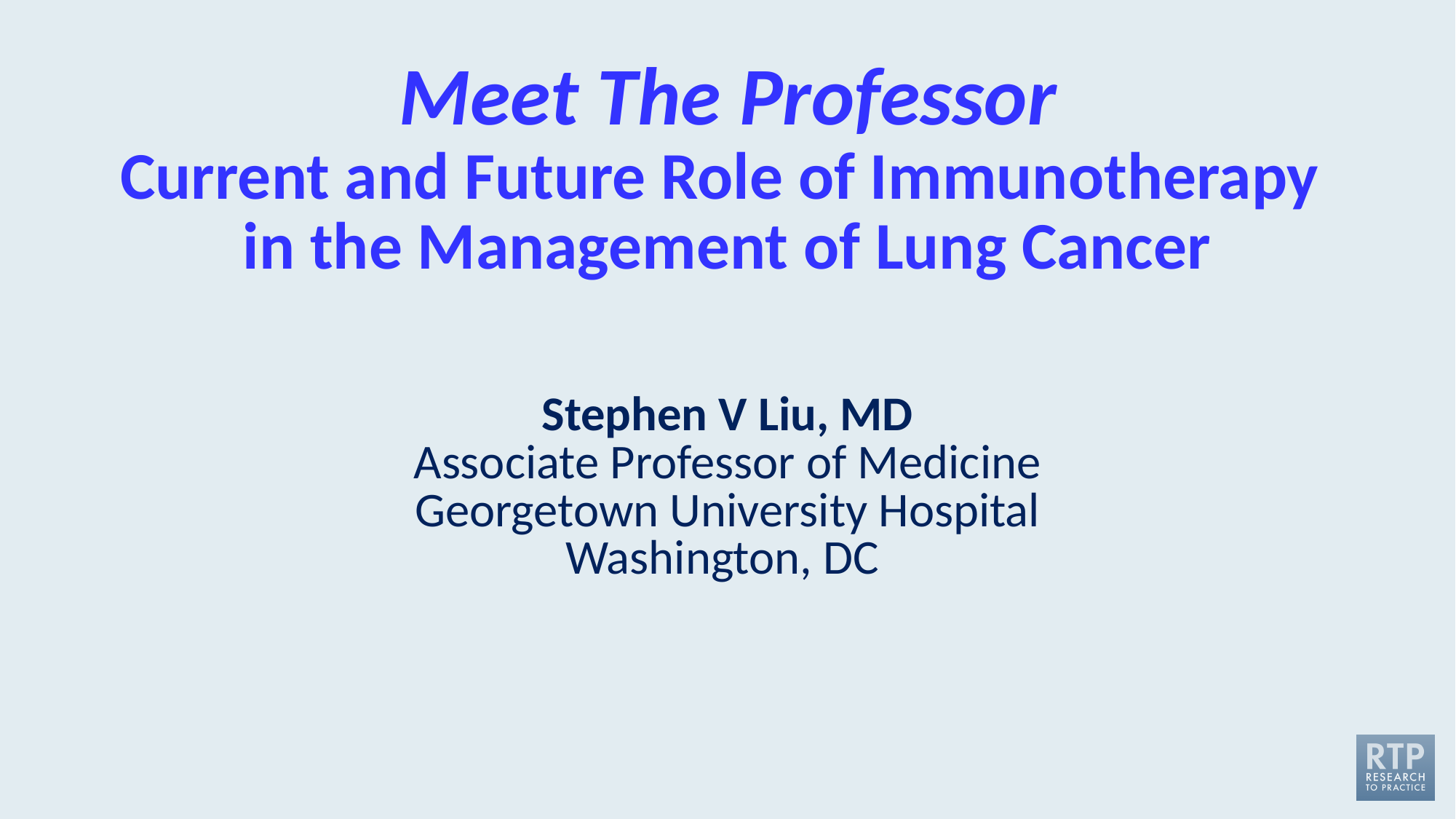

# Meet The Professor Current and Future Role of Immunotherapy in the Management of Lung Cancer
Stephen V Liu, MD
Associate Professor of Medicine
Georgetown University Hospital
Washington, DC